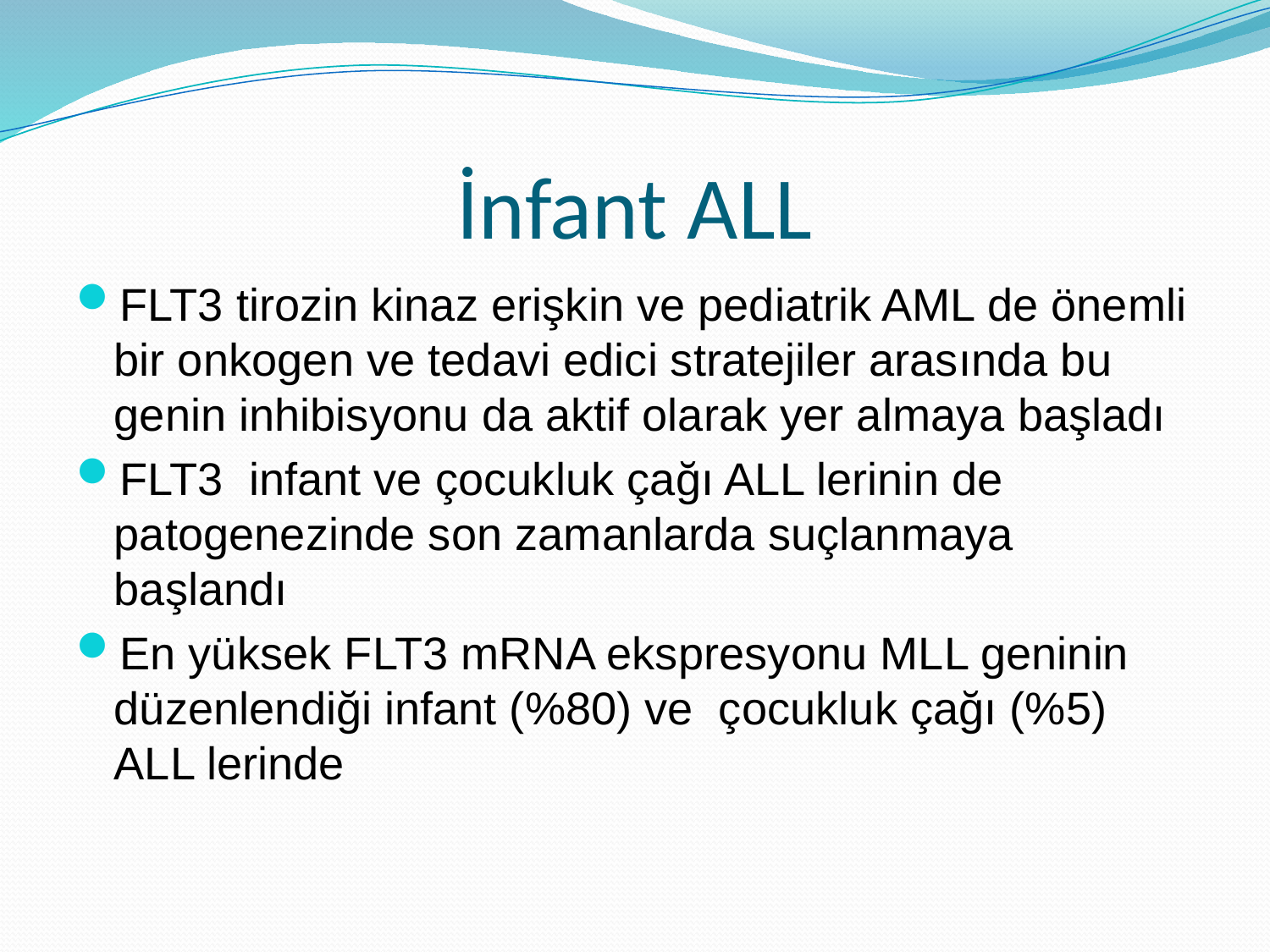

# İnfant ALL
FLT3 tirozin kinaz erişkin ve pediatrik AML de önemli bir onkogen ve tedavi edici stratejiler arasında bu genin inhibisyonu da aktif olarak yer almaya başladı
FLT3  infant ve çocukluk çağı ALL lerinin de patogenezinde son zamanlarda suçlanmaya başlandı
En yüksek FLT3 mRNA ekspresyonu MLL geninin düzenlendiği infant (%80) ve  çocukluk çağı (%5) ALL lerinde